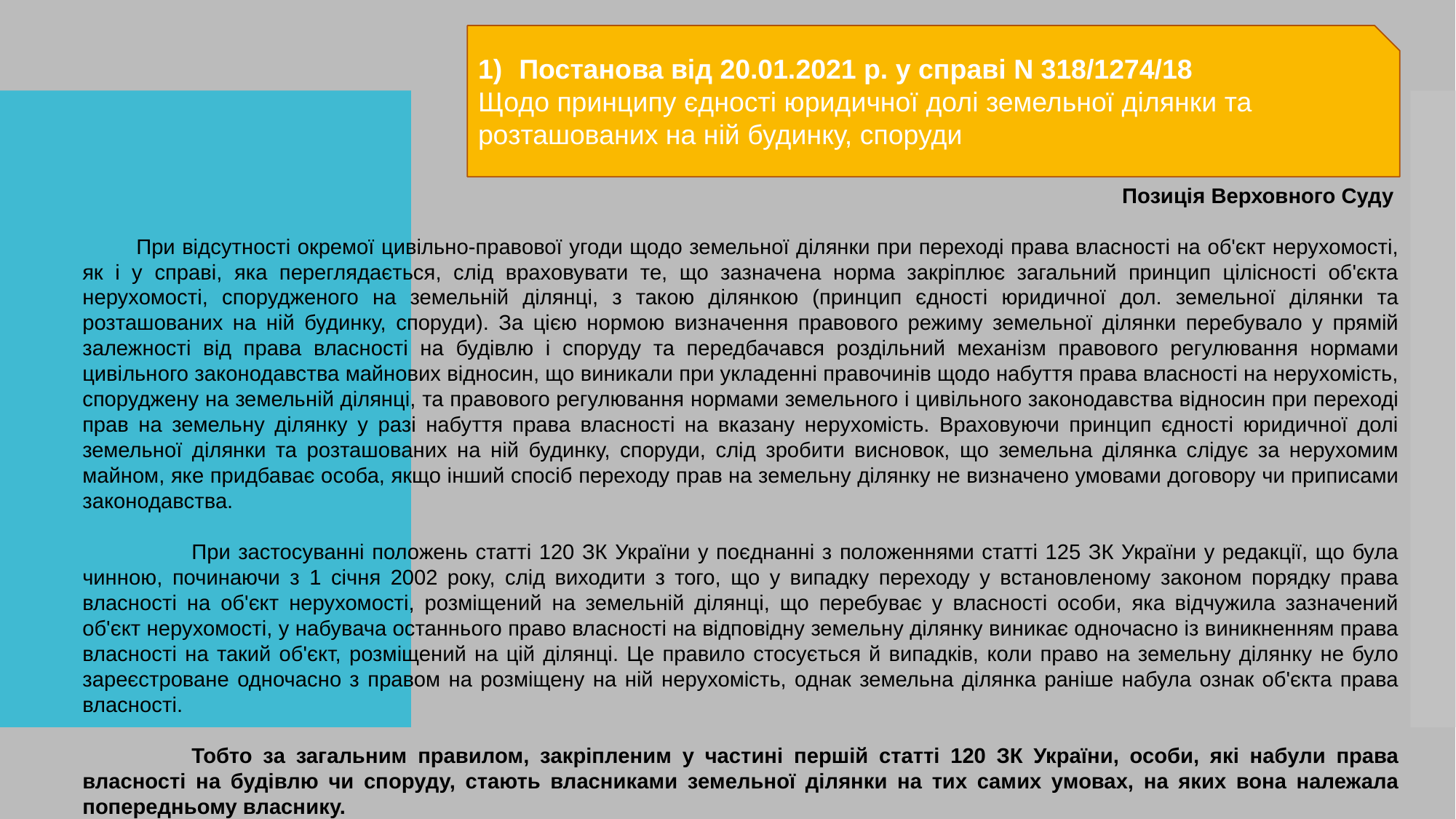

Постанова від 20.01.2021 р. у справі N 318/1274/18
Щодо принципу єдності юридичної долі земельної ділянки та розташованих на ній будинку, споруди
Позиція Верховного Суду

При відсутності окремої цивільно-правової угоди щодо земельної ділянки при переході права власності на об'єкт нерухомості, як і у справі, яка переглядається, слід враховувати те, що зазначена норма закріплює загальний принцип цілісності об'єкта нерухомості, спорудженого на земельній ділянці, з такою ділянкою (принцип єдності юридичної дол. земельної ділянки та розташованих на ній будинку, споруди). За цією нормою визначення правового режиму земельної ділянки перебувало у прямій залежності від права власності на будівлю і споруду та передбачався роздільний механізм правового регулювання нормами цивільного законодавства майнових відносин, що виникали при укладенні правочинів щодо набуття права власності на нерухомість, споруджену на земельній ділянці, та правового регулювання нормами земельного і цивільного законодавства відносин при переході прав на земельну ділянку у разі набуття права власності на вказану нерухомість. Враховуючи принцип єдності юридичної долі земельної ділянки та розташованих на ній будинку, споруди, слід зробити висновок, що земельна ділянка слідує за нерухомим майном, яке придбаває особа, якщо інший спосіб переходу прав на земельну ділянку не визначено умовами договору чи приписами законодавства.

	При застосуванні положень статті 120 ЗК України у поєднанні з положеннями статті 125 ЗК України у редакції, що була чинною, починаючи з 1 січня 2002 року, слід виходити з того, що у випадку переходу у встановленому законом порядку права власності на об'єкт нерухомості, розміщений на земельній ділянці, що перебуває у власності особи, яка відчужила зазначений об'єкт нерухомості, у набувача останнього право власності на відповідну земельну ділянку виникає одночасно із виникненням права власності на такий об'єкт, розміщений на цій ділянці. Це правило стосується й випадків, коли право на земельну ділянку не було зареєстроване одночасно з правом на розміщену на ній нерухомість, однак земельна ділянка раніше набула ознак об'єкта права власності.

	Тобто за загальним правилом, закріпленим у частині першій статті 120 ЗК України, особи, які набули права власності на будівлю чи споруду, стають власниками земельної ділянки на тих самих умовах, на яких вона належала попередньому власнику.